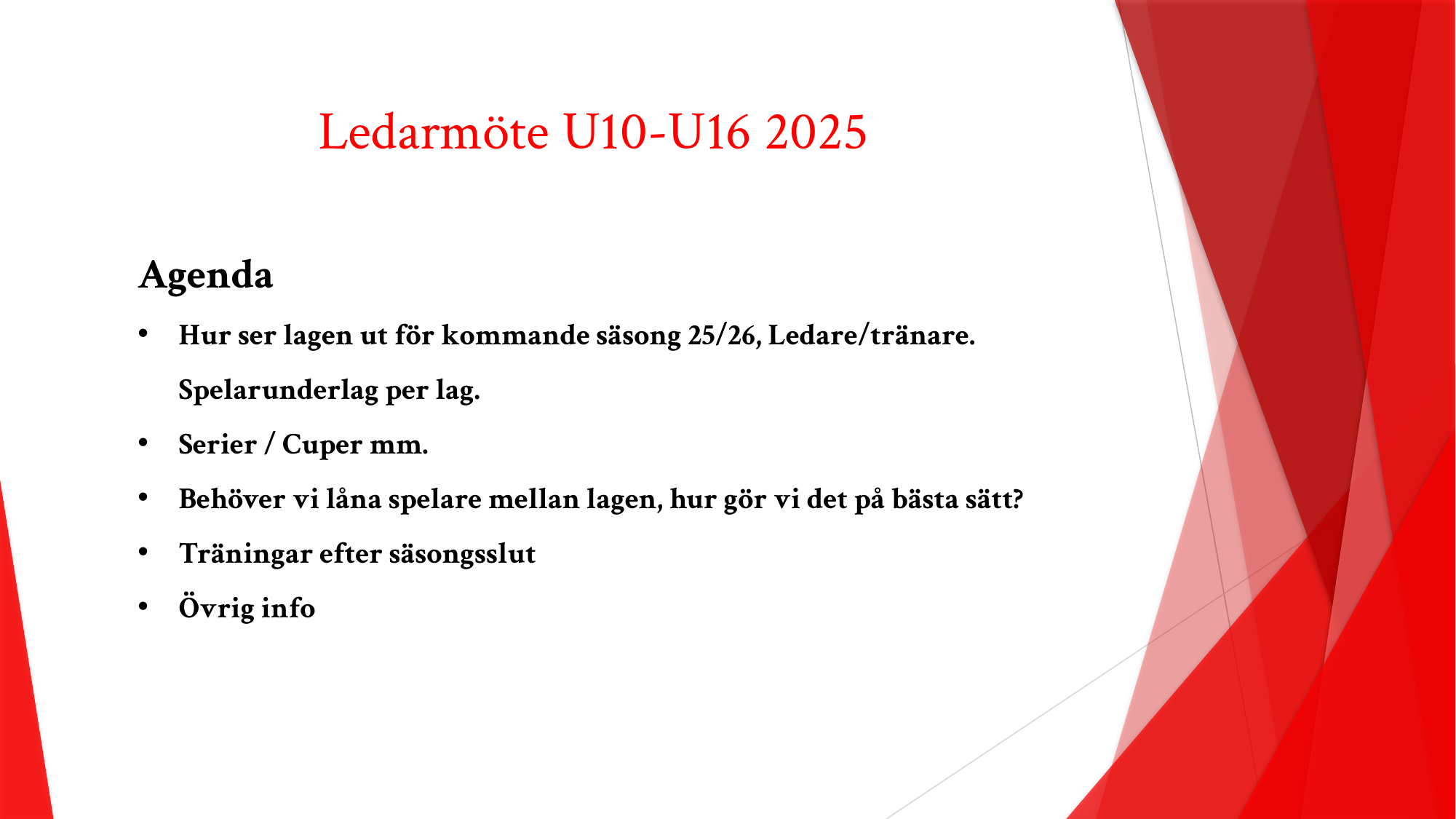

# Ledarmöte U10-U16 2025

Agenda
Hur ser lagen ut för kommande säsong 25/26, Ledare/tränare. Spelarunderlag per lag.
Serier / Cuper mm.
Behöver vi låna spelare mellan lagen, hur gör vi det på bästa sätt?
Träningar efter säsongsslut
Övrig info